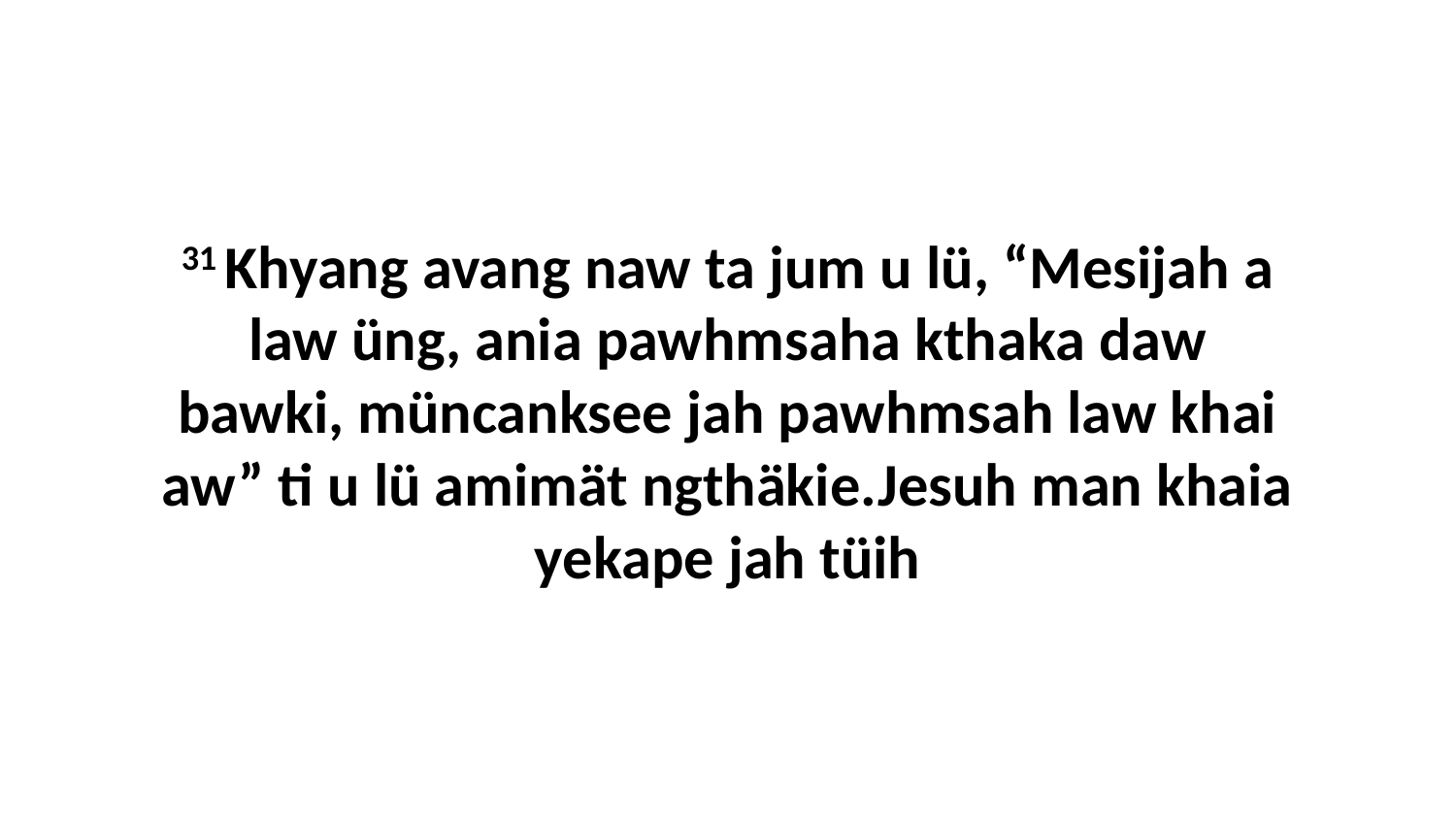

31 Khyang avang naw ta jum u lü, “Mesijah a law üng, ania pawhmsaha kthaka daw bawki, müncanksee jah pawhmsah law khai aw” ti u lü amimät ngthäkie.Jesuh man khaia yekape jah tüih